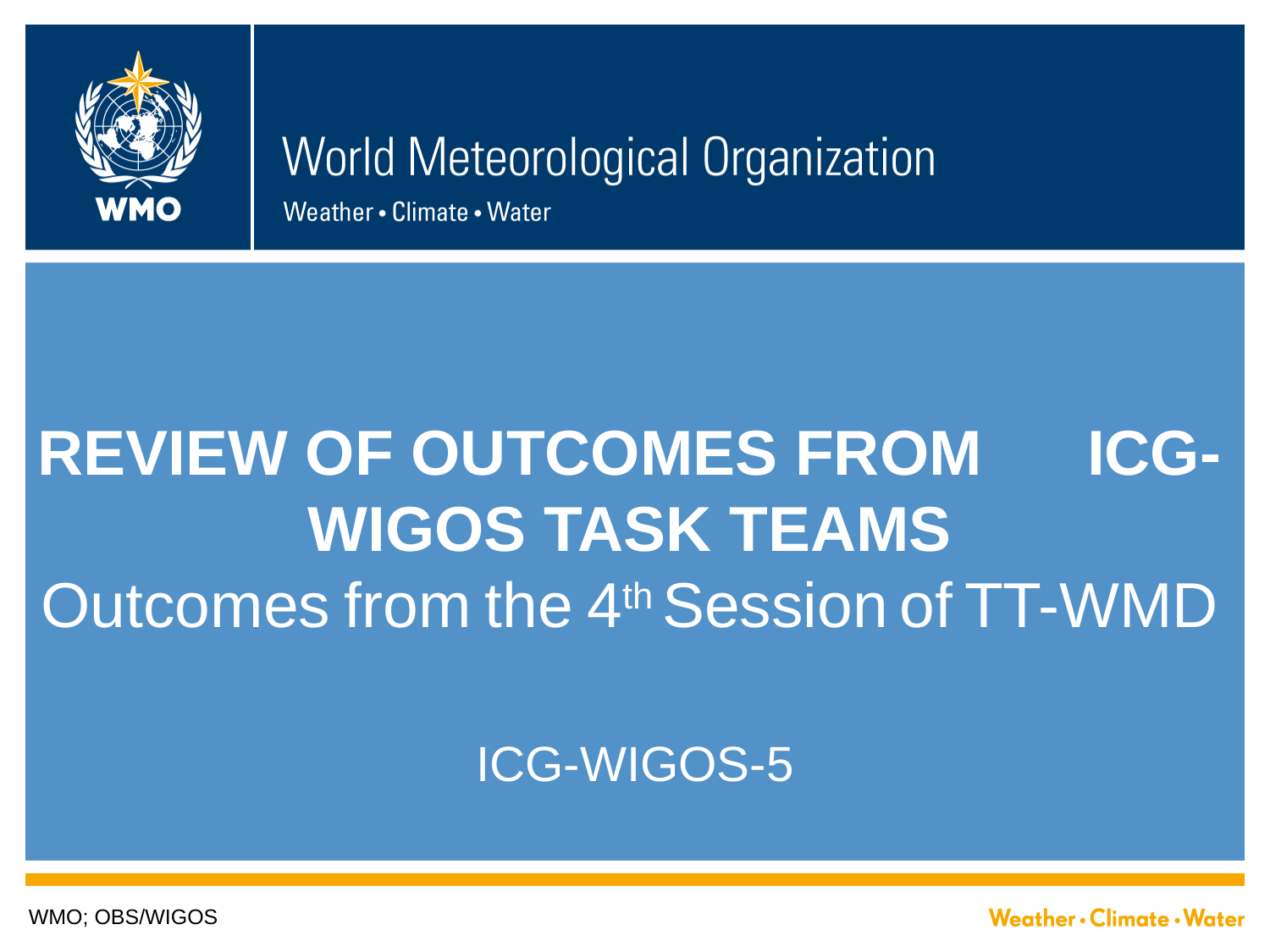

# REVIEW OF OUTCOMES FROM      ICG-WIGOS TASK TEAMS Outcomes from the 4th Session of TT-WMD
ICG-WIGOS-5
WMO; OBS/WIGOS